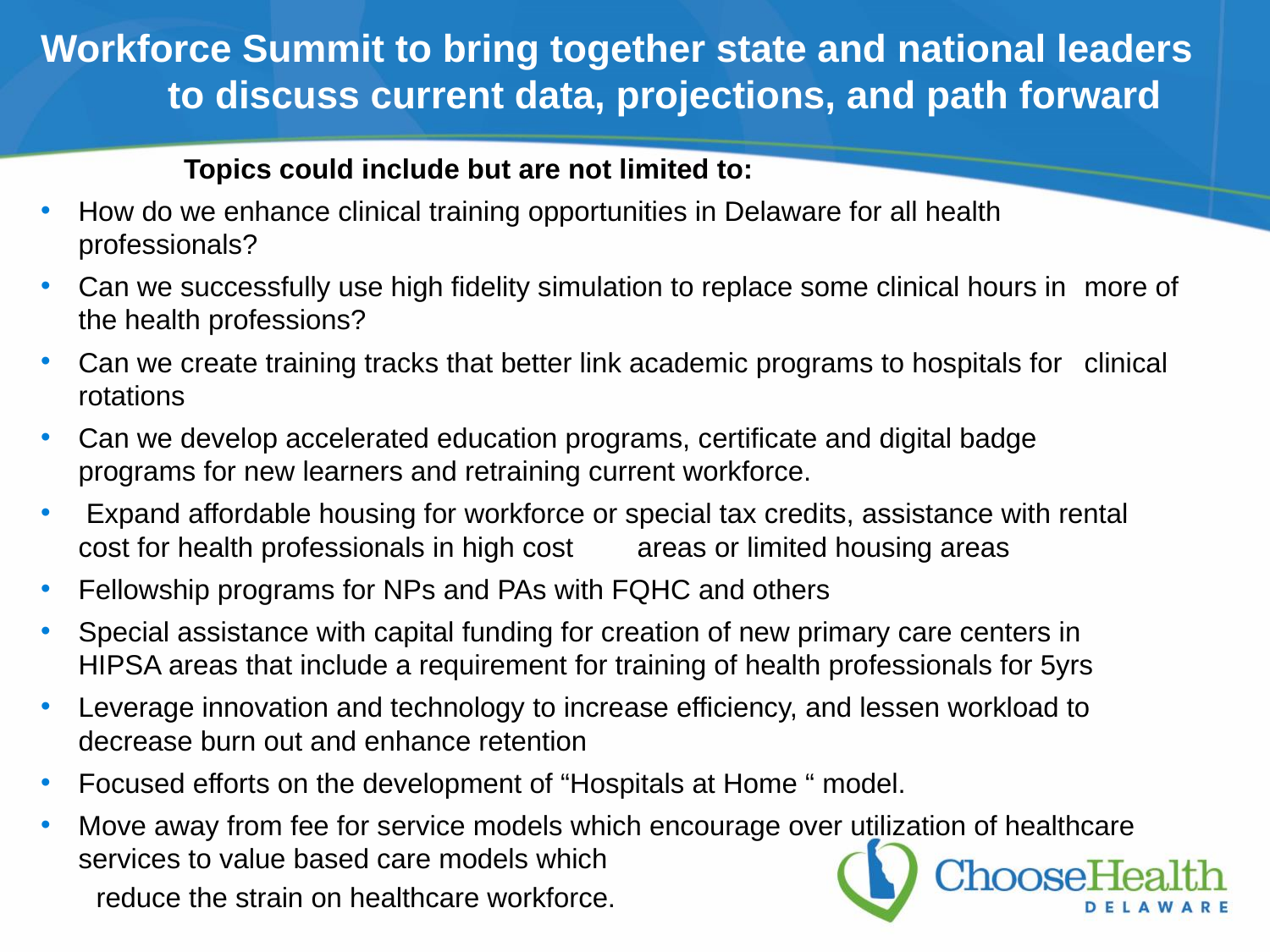

# Workforce Summit to bring together state and national leaders 	to discuss current data, projections, and path forward
	    Topics could include but are not limited to:
	How do we enhance clinical training opportunities in Delaware for all health 	professionals?
Can we successfully use high fidelity simulation to replace some clinical hours in 	more of the health professions?
Can we create training tracks that better link academic programs to hospitals for 	clinical rotations
Can we develop accelerated education programs, certificate and digital badge 	programs for new learners and retraining current workforce.
 Expand affordable housing for workforce or special tax credits, assistance with rental cost for health professionals in high cost 	areas or limited housing areas
Fellowship programs for NPs and PAs with FQHC and others
Special assistance with capital funding for creation of new primary care centers in 	HIPSA areas that include a requirement for training of health professionals for 5yrs
Leverage innovation and technology to increase efficiency, and lessen workload to decrease burn out and enhance retention
Focused efforts on the development of “Hospitals at Home “ model.
Move away from fee for service models which encourage over utilization of healthcare services to value based care models which
reduce the strain on healthcare workforce.